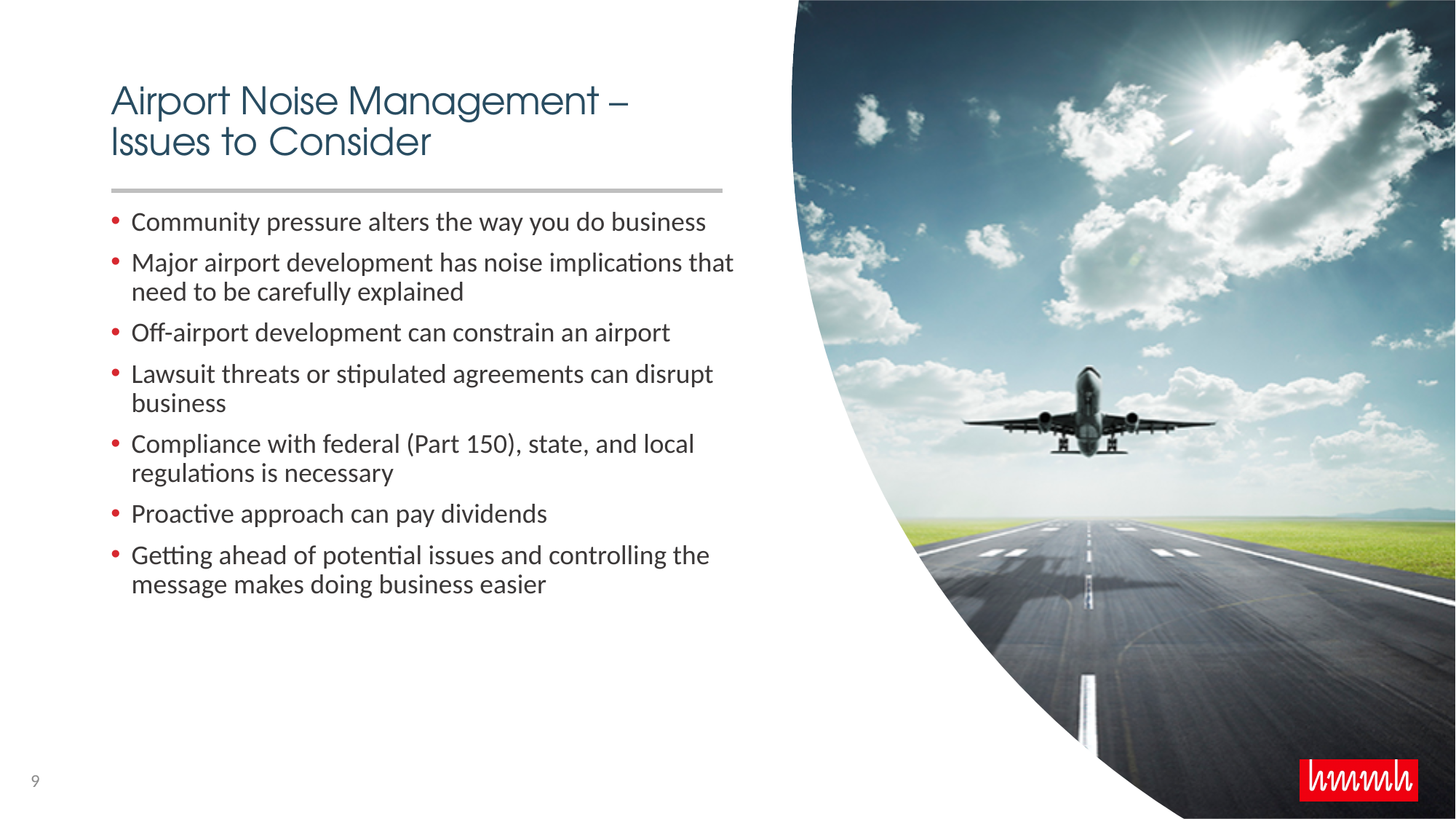

# Airport Noise Management – Issues to Consider
Community pressure alters the way you do business
Major airport development has noise implications that need to be carefully explained
Off-airport development can constrain an airport
Lawsuit threats or stipulated agreements can disrupt business
Compliance with federal (Part 150), state, and local regulations is necessary
Proactive approach can pay dividends
Getting ahead of potential issues and controlling the message makes doing business easier
9